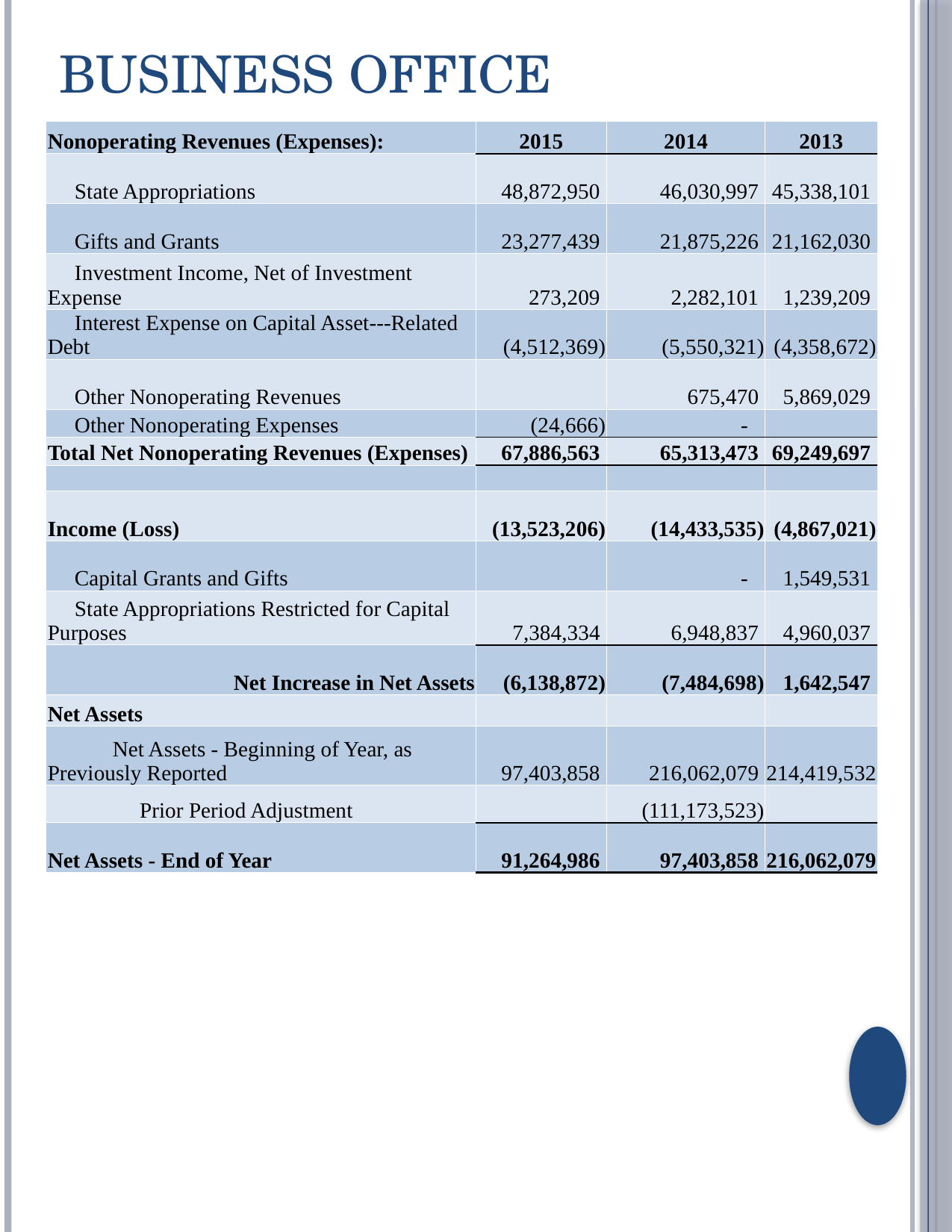

# Business Office
| Nonoperating Revenues (Expenses): | 2015 | 2014 | 2013 |
| --- | --- | --- | --- |
| State Appropriations | 48,872,950 | 46,030,997 | 45,338,101 |
| Gifts and Grants | 23,277,439 | 21,875,226 | 21,162,030 |
| Investment Income, Net of Investment Expense | 273,209 | 2,282,101 | 1,239,209 |
| Interest Expense on Capital Asset---Related Debt | (4,512,369) | (5,550,321) | (4,358,672) |
| Other Nonoperating Revenues |  | 675,470 | 5,869,029 |
| Other Nonoperating Expenses | (24,666) | - |  |
| Total Net Nonoperating Revenues (Expenses) | 67,886,563 | 65,313,473 | 69,249,697 |
|  |  |  |  |
| Income (Loss) | (13,523,206) | (14,433,535) | (4,867,021) |
| Capital Grants and Gifts |  | - | 1,549,531 |
| State Appropriations Restricted for Capital Purposes | 7,384,334 | 6,948,837 | 4,960,037 |
| Net Increase in Net Assets | (6,138,872) | (7,484,698) | 1,642,547 |
| Net Assets |  |  |  |
| Net Assets - Beginning of Year, as Previously Reported | 97,403,858 | 216,062,079 | 214,419,532 |
| Prior Period Adjustment |  | (111,173,523) |  |
| Net Assets - End of Year | 91,264,986 | 97,403,858 | 216,062,079 |